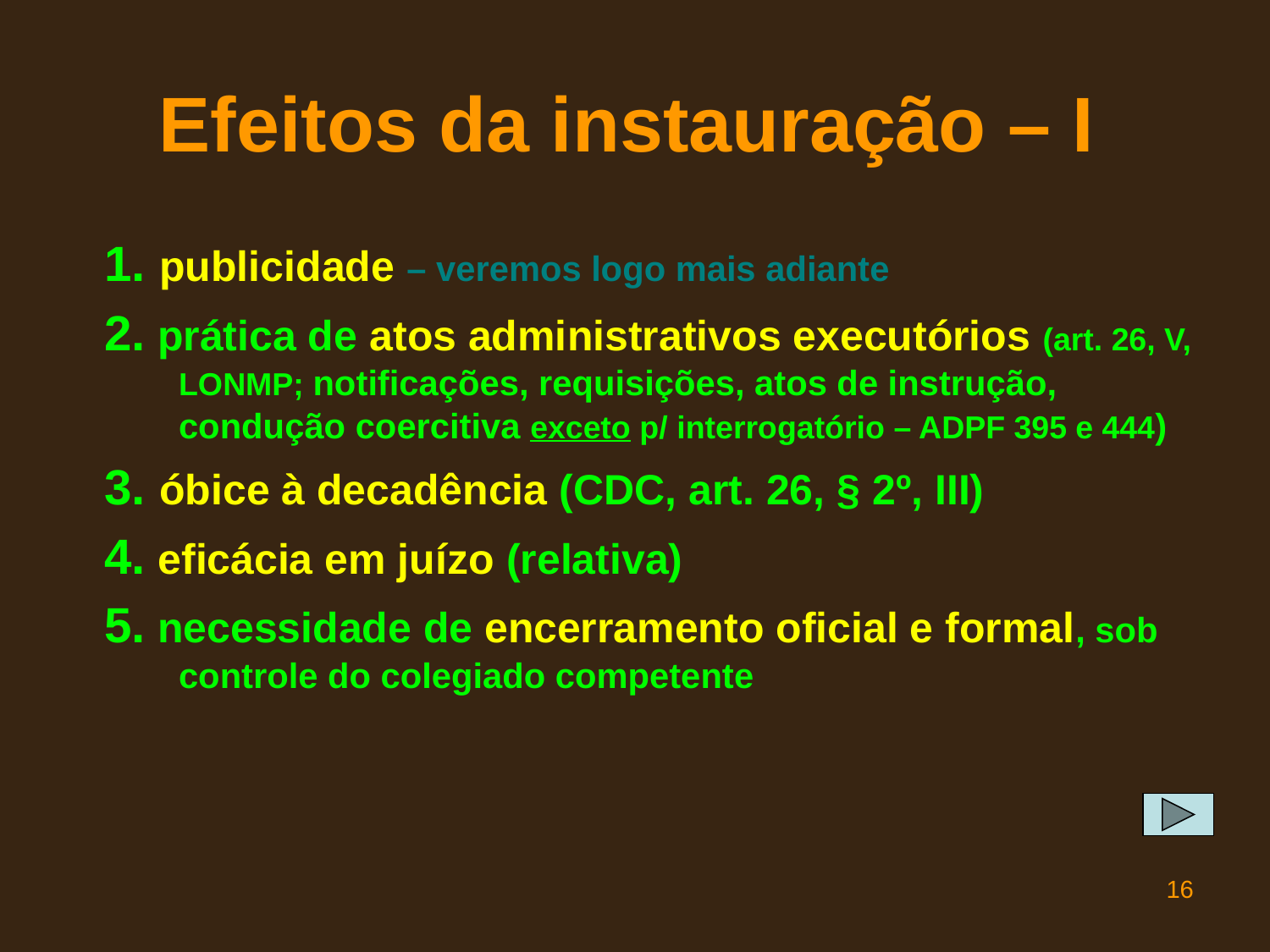

# Efeitos da instauração – I
1. publicidade – veremos logo mais adiante
2. prática de atos administrativos executórios (art. 26, V, LONMP; notificações, requisições, atos de instrução, condução coercitiva exceto p/ interrogatório – ADPF 395 e 444)
3. óbice à decadência (CDC, art. 26, § 2º, III)
4. eficácia em juízo (relativa)
5. necessidade de encerramento oficial e formal, sob controle do colegiado competente

16